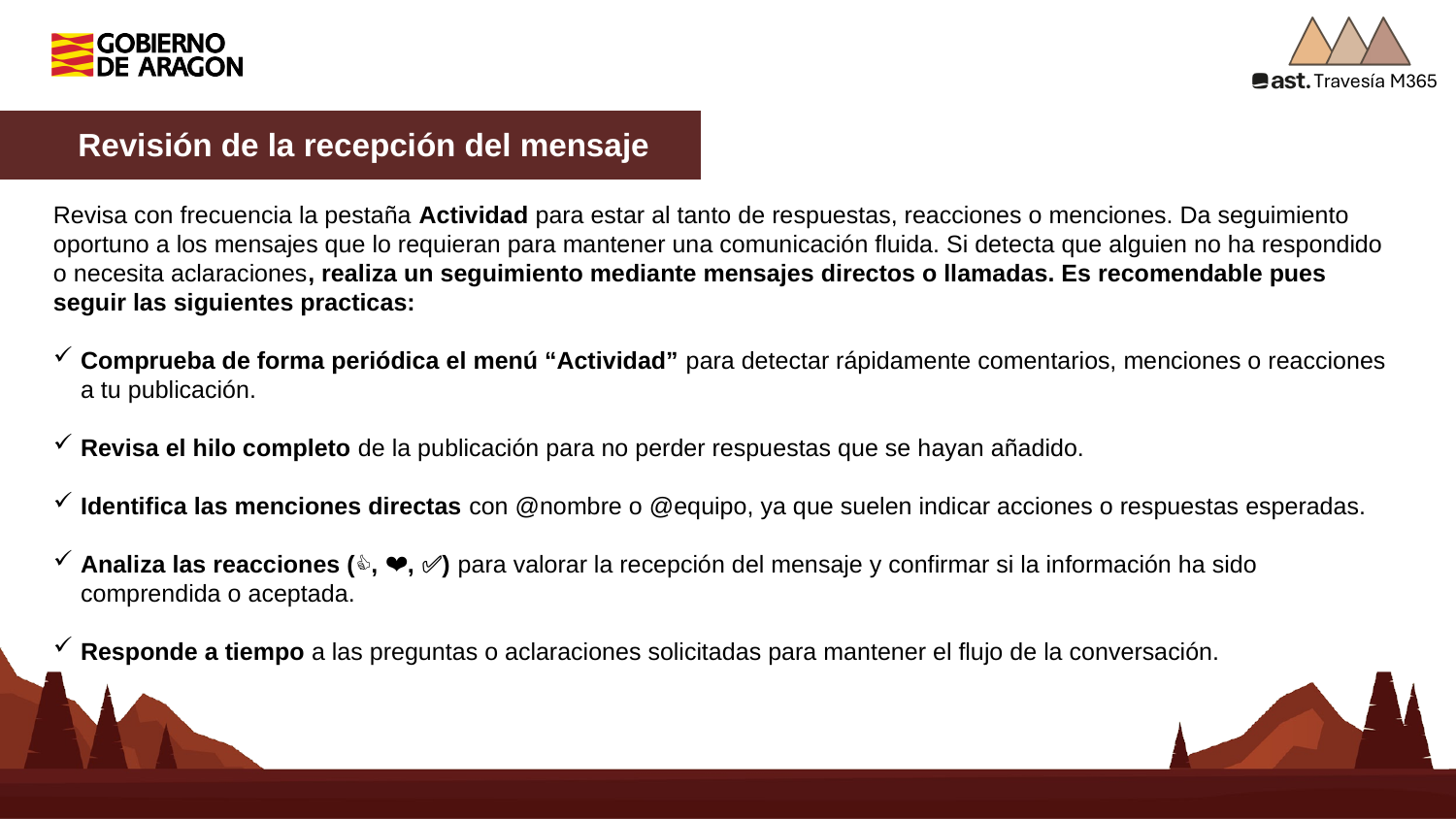

Revisión de la recepción del mensaje
Revisa con frecuencia la pestaña Actividad para estar al tanto de respuestas, reacciones o menciones. Da seguimiento oportuno a los mensajes que lo requieran para mantener una comunicación fluida. Si detecta que alguien no ha respondido o necesita aclaraciones, realiza un seguimiento mediante mensajes directos o llamadas. Es recomendable pues seguir las siguientes practicas:

Comprueba de forma periódica el menú “Actividad” para detectar rápidamente comentarios, menciones o reacciones a tu publicación.

Revisa el hilo completo de la publicación para no perder respuestas que se hayan añadido.

Identifica las menciones directas con @nombre o @equipo, ya que suelen indicar acciones o respuestas esperadas.

Analiza las reacciones (👍, ❤️, ✅) para valorar la recepción del mensaje y confirmar si la información ha sido comprendida o aceptada.

Responde a tiempo a las preguntas o aclaraciones solicitadas para mantener el flujo de la conversación.